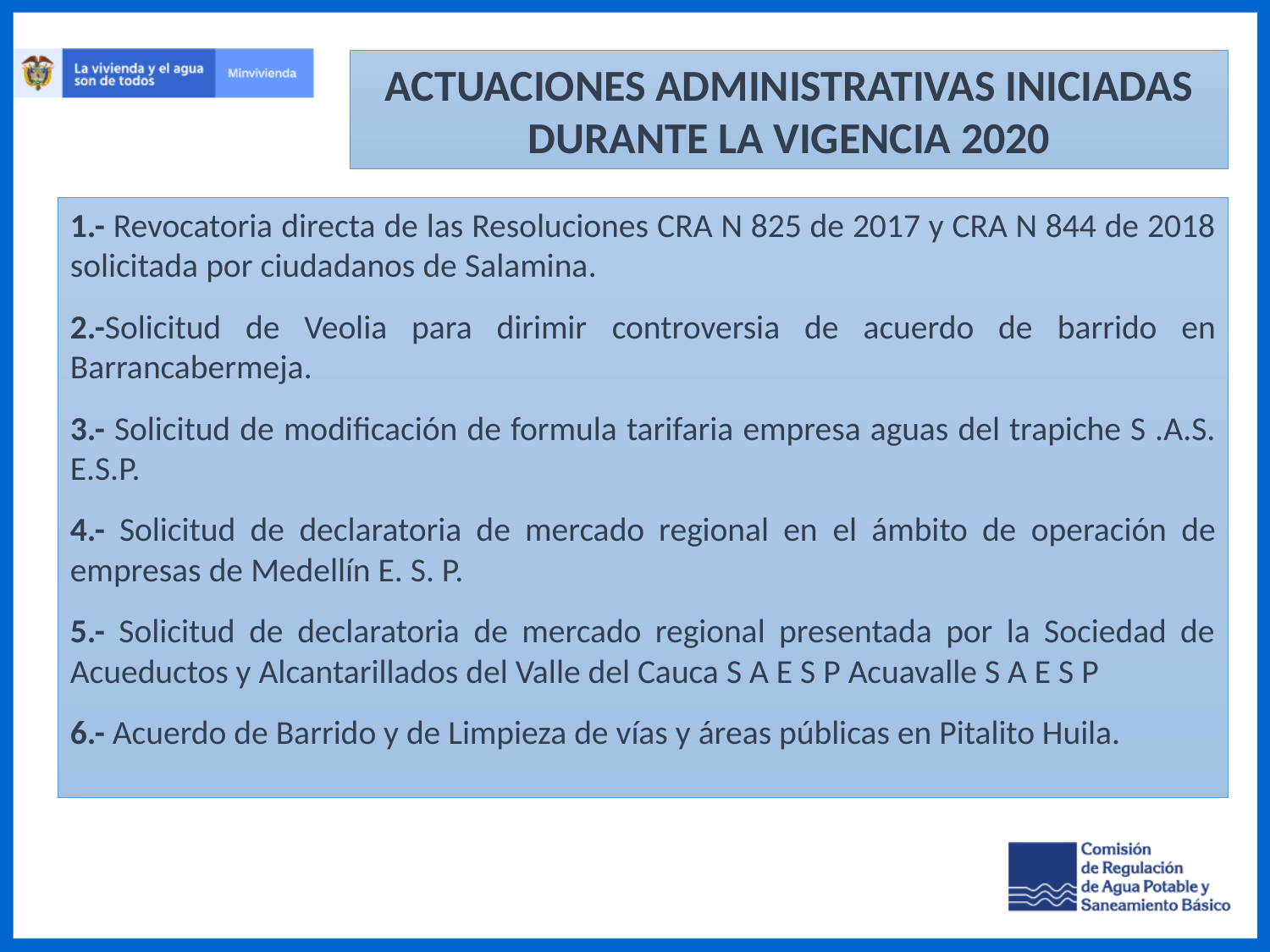

ACTUACIONES ADMINISTRATIVAS INICIADAS DURANTE LA VIGENCIA 2020
1.- Revocatoria directa de las Resoluciones CRA N 825 de 2017 y CRA N 844 de 2018 solicitada por ciudadanos de Salamina.

2.-Solicitud de Veolia para dirimir controversia de acuerdo de barrido en Barrancabermeja.

3.- Solicitud de modificación de formula tarifaria empresa aguas del trapiche S .A.S. E.S.P.

4.- Solicitud de declaratoria de mercado regional en el ámbito de operación de empresas de Medellín E. S. P.

5.- Solicitud de declaratoria de mercado regional presentada por la Sociedad de Acueductos y Alcantarillados del Valle del Cauca S A E S P Acuavalle S A E S P

6.- Acuerdo de Barrido y de Limpieza de vías y áreas públicas en Pitalito Huila.